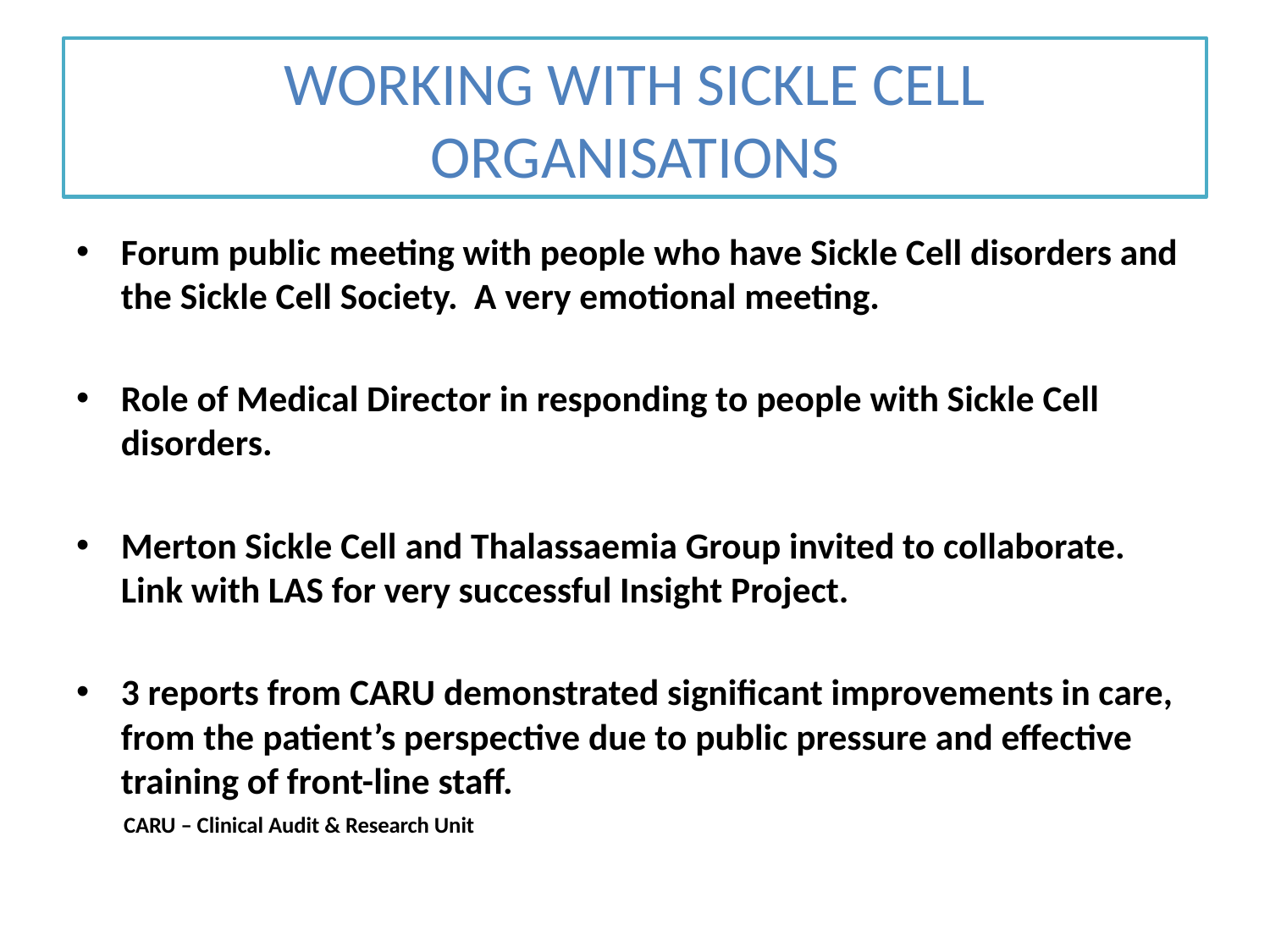

# WORKING WITH SICKLE CELL ORGANISATIONS
Forum public meeting with people who have Sickle Cell disorders and the Sickle Cell Society.  A very emotional meeting.

Role of Medical Director in responding to people with Sickle Cell disorders.

Merton Sickle Cell and Thalassaemia Group invited to collaborate.  Link with LAS for very successful Insight Project.

3 reports from CARU demonstrated significant improvements in care, from the patient’s perspective due to public pressure and effective training of front-line staff.
        CARU – Clinical Audit & Research Unit